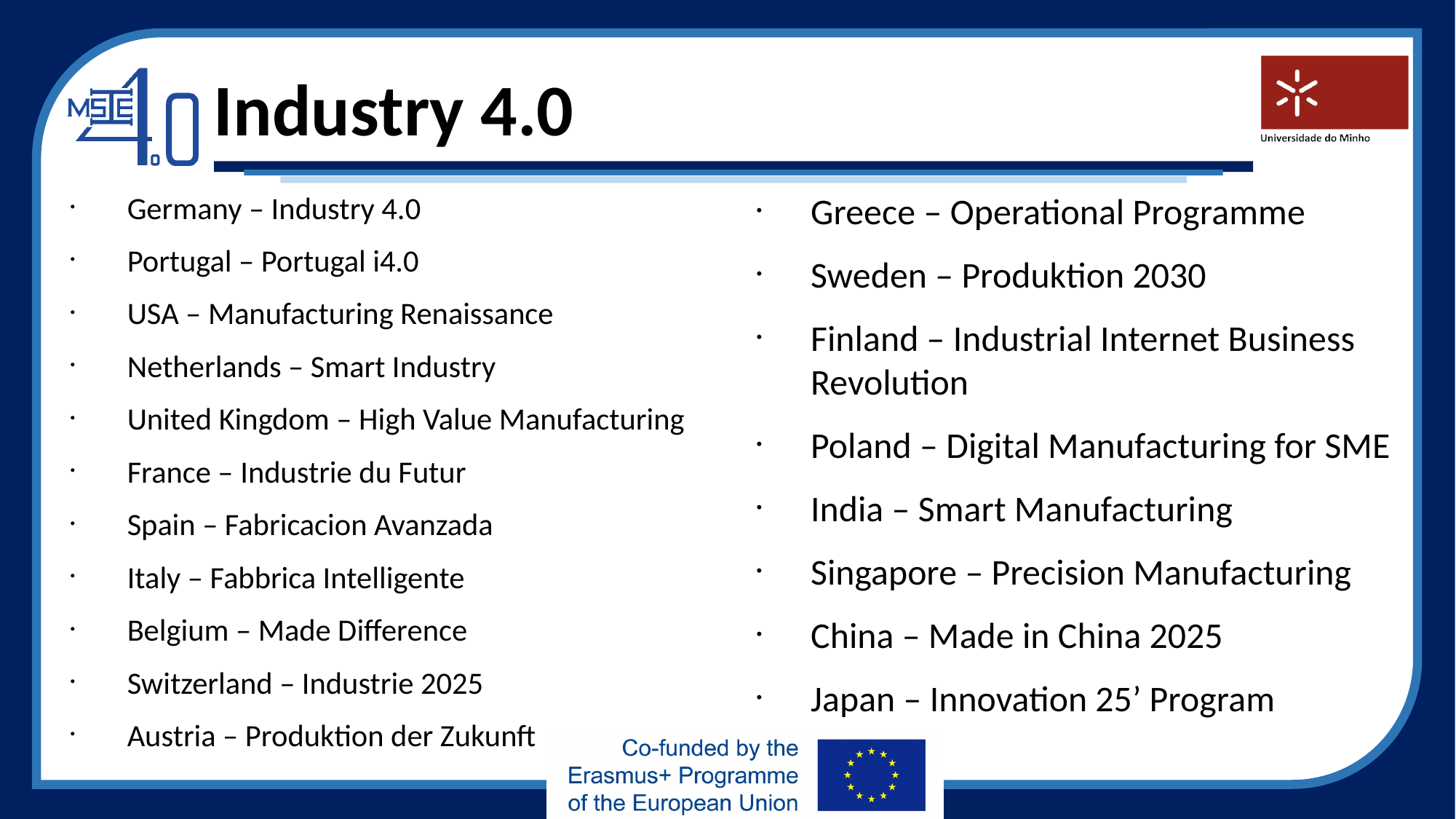

Industry 4.0
Germany – Industry 4.0
Portugal – Portugal i4.0
USA – Manufacturing Renaissance
Netherlands – Smart Industry
United Kingdom – High Value Manufacturing
France – Industrie du Futur
Spain – Fabricacion Avanzada
Italy – Fabbrica Intelligente
Belgium – Made Difference
Switzerland – Industrie 2025
Austria – Produktion der Zukunft
Greece – Operational Programme
Sweden – Produktion 2030
Finland – Industrial Internet Business Revolution
Poland – Digital Manufacturing for SME
India – Smart Manufacturing
Singapore – Precision Manufacturing
China – Made in China 2025
Japan – Innovation 25’ Program